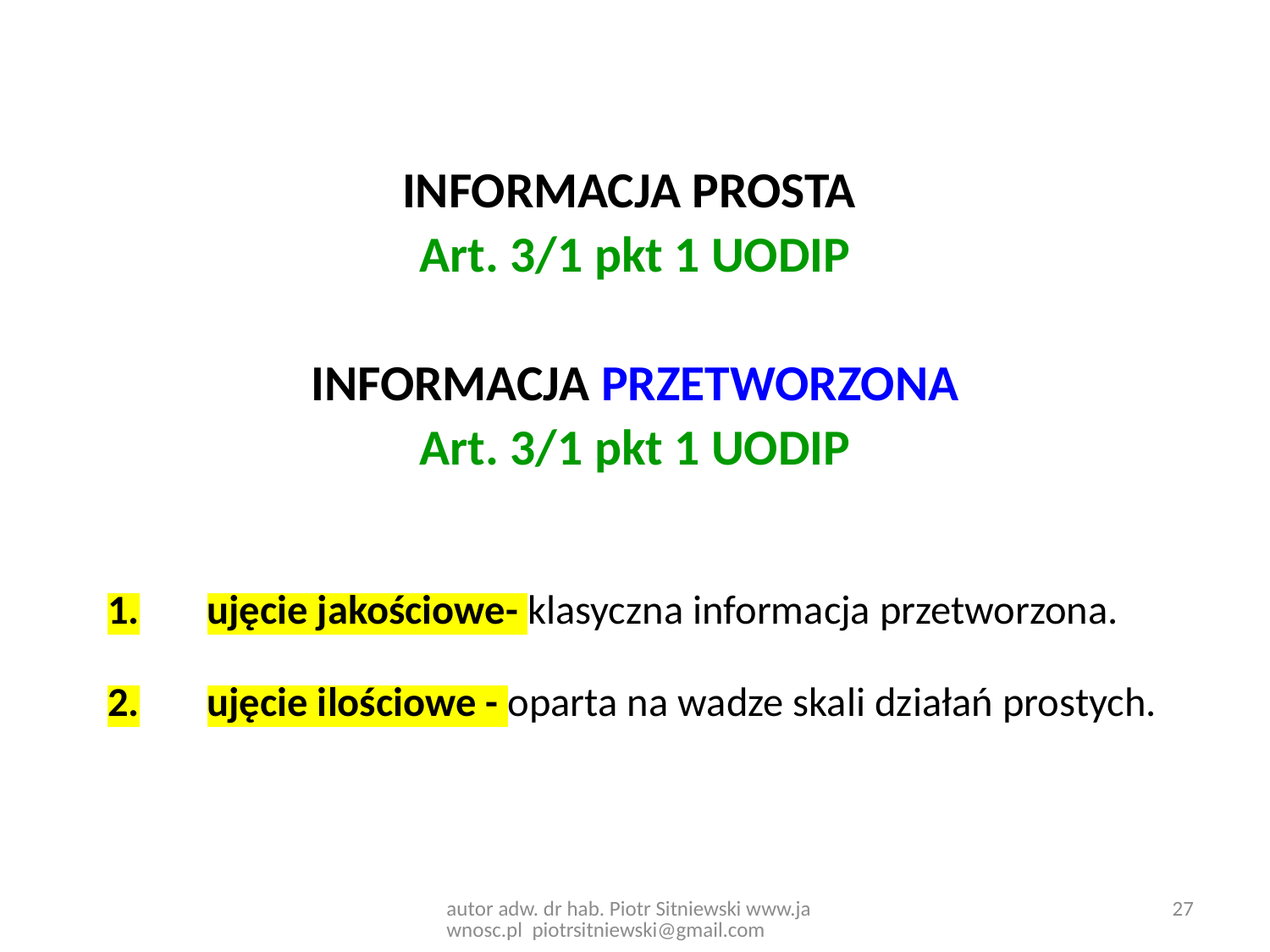

INFORMACJA PROSTA
Art. 3/1 pkt 1 UODIP

INFORMACJA PRZETWORZONA
Art. 3/1 pkt 1 UODIP

ujęcie jakościowe- klasyczna informacja przetworzona.
ujęcie ilościowe - oparta na wadze skali działań prostych.

27
autor adw. dr hab. Piotr Sitniewski www.jawnosc.pl  piotrsitniewski@gmail.com